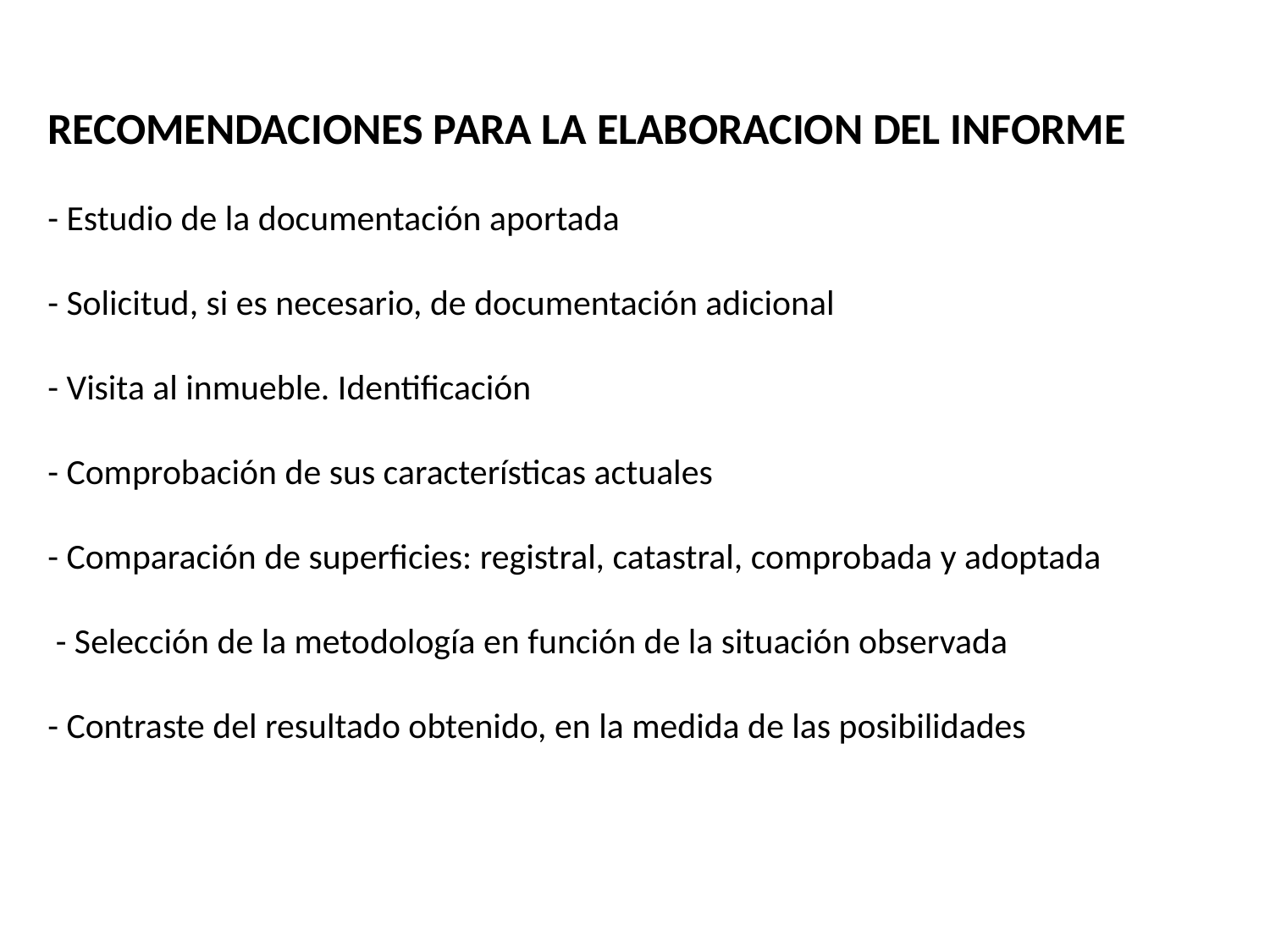

# RECOMENDACIONES PARA LA ELABORACION DEL INFORME - Estudio de la documentación aportada - Solicitud, si es necesario, de documentación adicional - Visita al inmueble. Identificación - Comprobación de sus características actuales - Comparación de superficies: registral, catastral, comprobada y adoptada - Selección de la metodología en función de la situación observada - Contraste del resultado obtenido, en la medida de las posibilidades